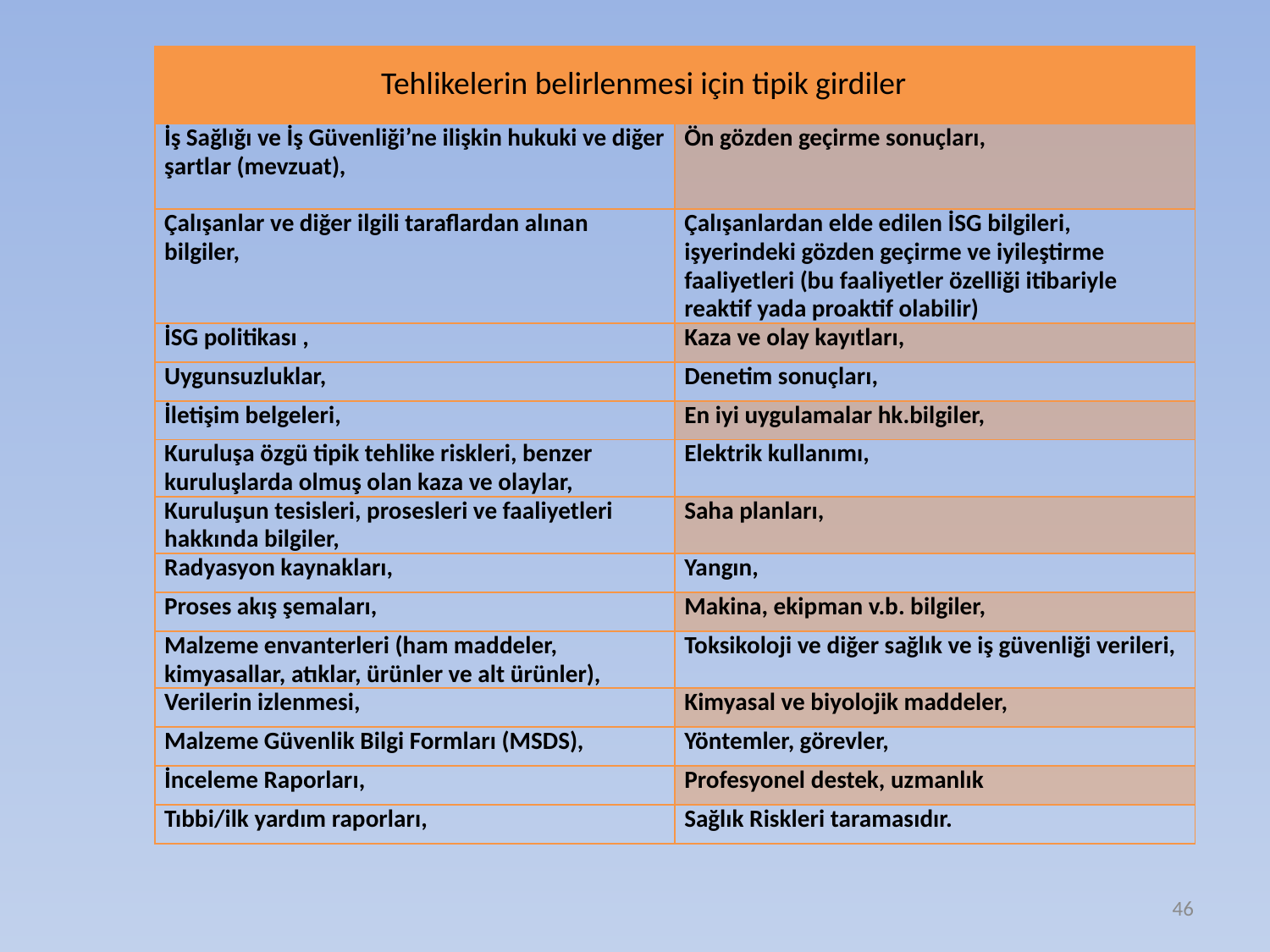

#
|  |  |
| --- | --- |
| İş Sağlığı ve İş Güvenliği’ne ilişkin hukuki ve diğer şartlar (mevzuat), | Ön gözden geçirme sonuçları, |
| Çalışanlar ve diğer ilgili taraflardan alınan bilgiler, | Çalışanlardan elde edilen İSG bilgileri, işyerindeki gözden geçirme ve iyileştirme faaliyetleri (bu faaliyetler özelliği itibariyle reaktif yada proaktif olabilir) |
| İSG politikası , | Kaza ve olay kayıtları, |
| Uygunsuzluklar, | Denetim sonuçları, |
| İletişim belgeleri, | En iyi uygulamalar hk.bilgiler, |
| Kuruluşa özgü tipik tehlike riskleri, benzer kuruluşlarda olmuş olan kaza ve olaylar, | Elektrik kullanımı, |
| Kuruluşun tesisleri, prosesleri ve faaliyetleri hakkında bilgiler, | Saha planları, |
| Radyasyon kaynakları, | Yangın, |
| Proses akış şemaları, | Makina, ekipman v.b. bilgiler, |
| Malzeme envanterleri (ham maddeler, kimyasallar, atıklar, ürünler ve alt ürünler), | Toksikoloji ve diğer sağlık ve iş güvenliği verileri, |
| Verilerin izlenmesi, | Kimyasal ve biyolojik maddeler, |
| Malzeme Güvenlik Bilgi Formları (MSDS), | Yöntemler, görevler, |
| İnceleme Raporları, | Profesyonel destek, uzmanlık |
| Tıbbi/ilk yardım raporları, | Sağlık Riskleri taramasıdır. |
Tehlikelerin belirlenmesi için tipik girdiler
46